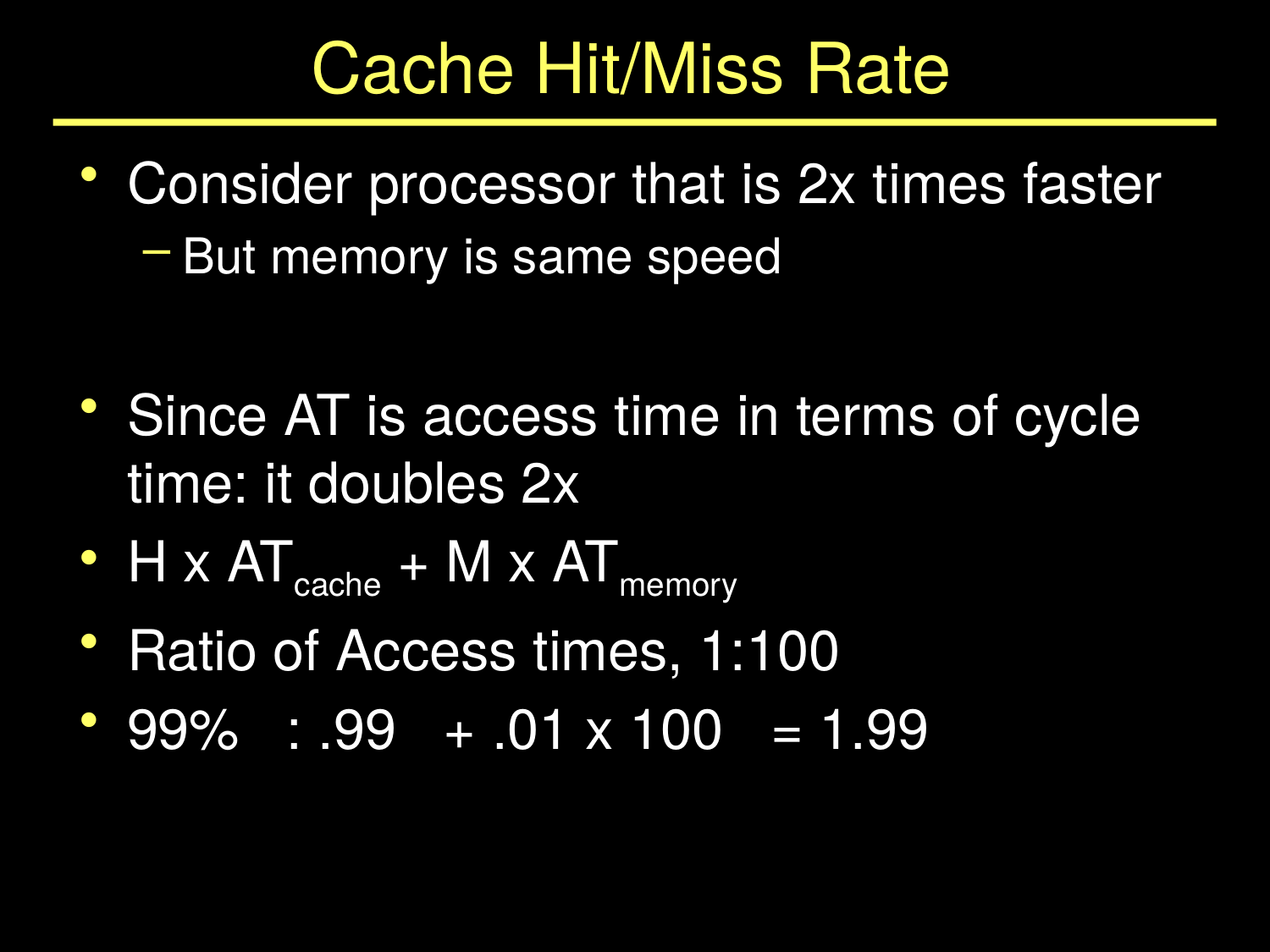

# Cache Hit/Miss Rate
Consider processor that is 2x times faster
But memory is same speed

Since AT is access time in terms of cycle time: it doubles 2x
H x ATcache + M x ATmemory
Ratio of Access times, 1:100
99%   : .99   + .01 x 100   = 1.99